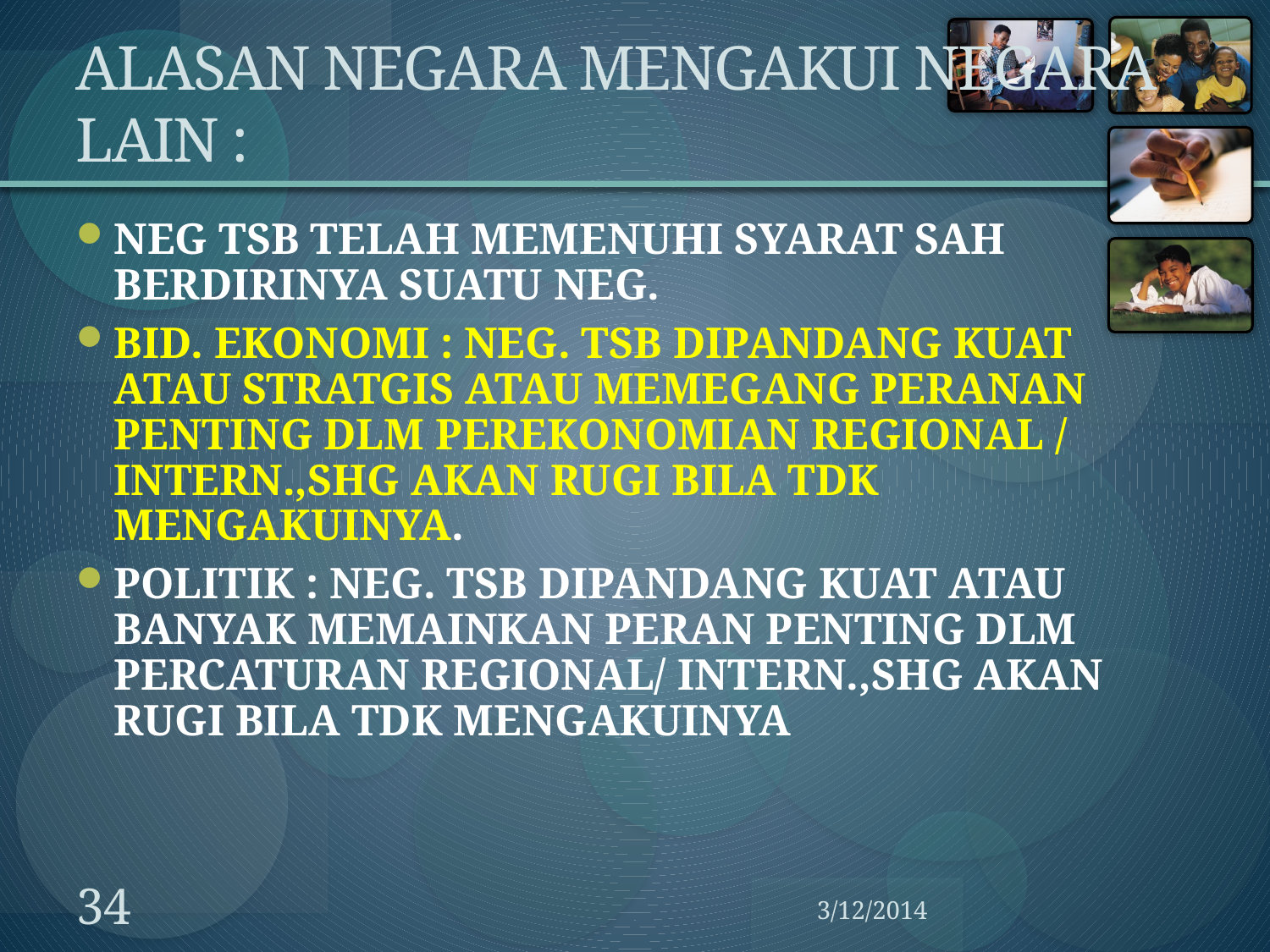

# ALASAN NEGARA MENGAKUI NEGARA LAIN :
NEG TSB TELAH MEMENUHI SYARAT SAH BERDIRINYA SUATU NEG.
BID. EKONOMI : NEG. TSB DIPANDANG KUAT ATAU STRATGIS ATAU MEMEGANG PERANAN PENTING DLM PEREKONOMIAN REGIONAL / INTERN.,SHG AKAN RUGI BILA TDK MENGAKUINYA.
POLITIK : NEG. TSB DIPANDANG KUAT ATAU BANYAK MEMAINKAN PERAN PENTING DLM PERCATURAN REGIONAL/ INTERN.,SHG AKAN RUGI BILA TDK MENGAKUINYA

34
3/12/2014